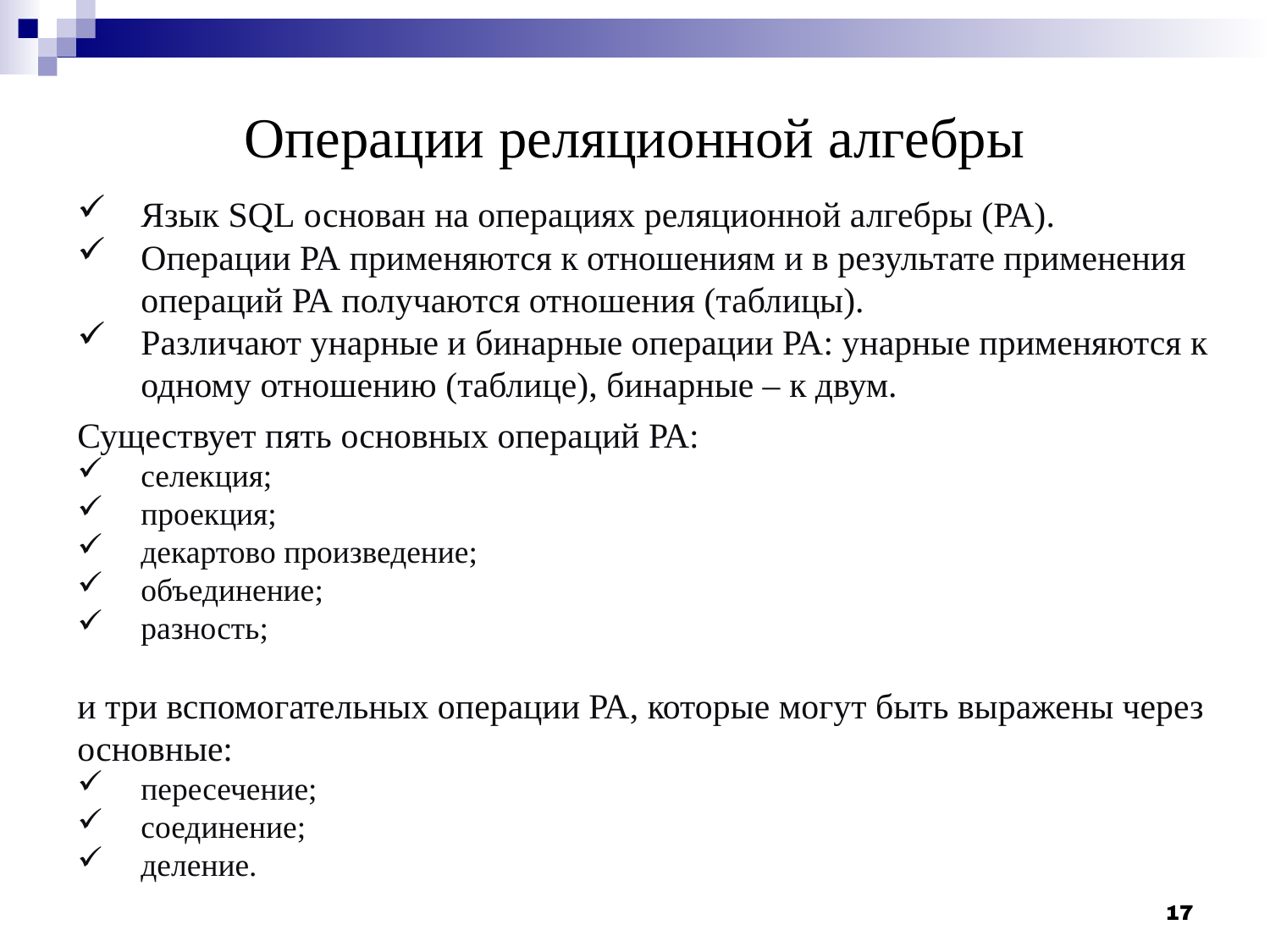

Операции реляционной алгебры
Язык SQL основан на операциях реляционной алгебры (РА).
Операции РА применяются к отношениям и в результате применения операций РА получаются отношения (таблицы).
Различают унарные и бинарные операции РА: унарные применяются к одному отношению (таблице), бинарные – к двум.
Существует пять основных операций РА:
селекция;
проекция;
декартово произведение;
объединение;
разность;

и три вспомогательных операции РА, которые могут быть выражены через основные:
пересечение;
соединение;
деление.
17